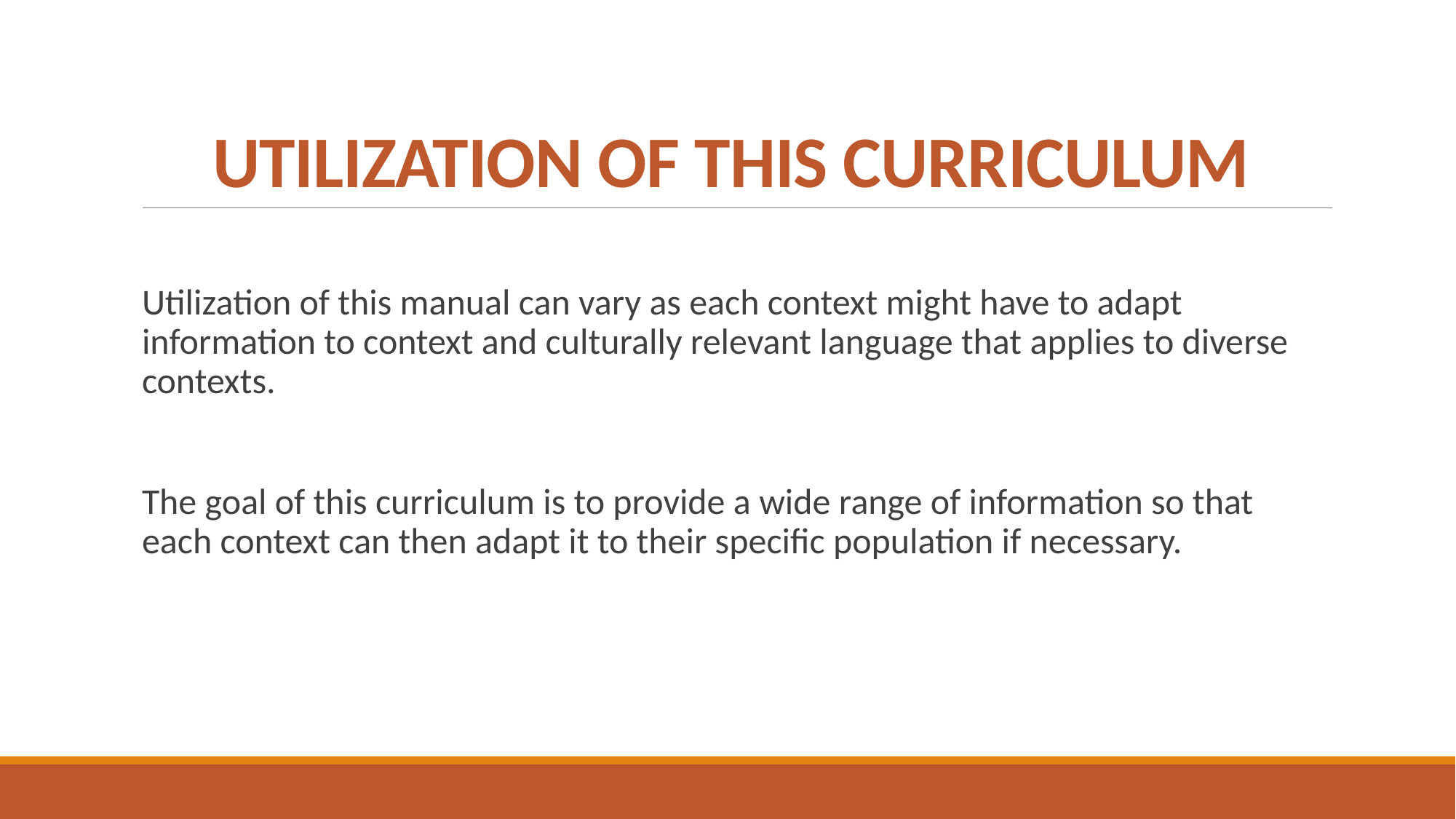

# UTILIZATION OF THIS CURRICULUM

Utilization of this manual can vary as each context might have to adapt information to context and culturally relevant language that applies to diverse contexts.

The goal of this curriculum is to provide a wide range of information so that each context can then adapt it to their specific population if necessary.